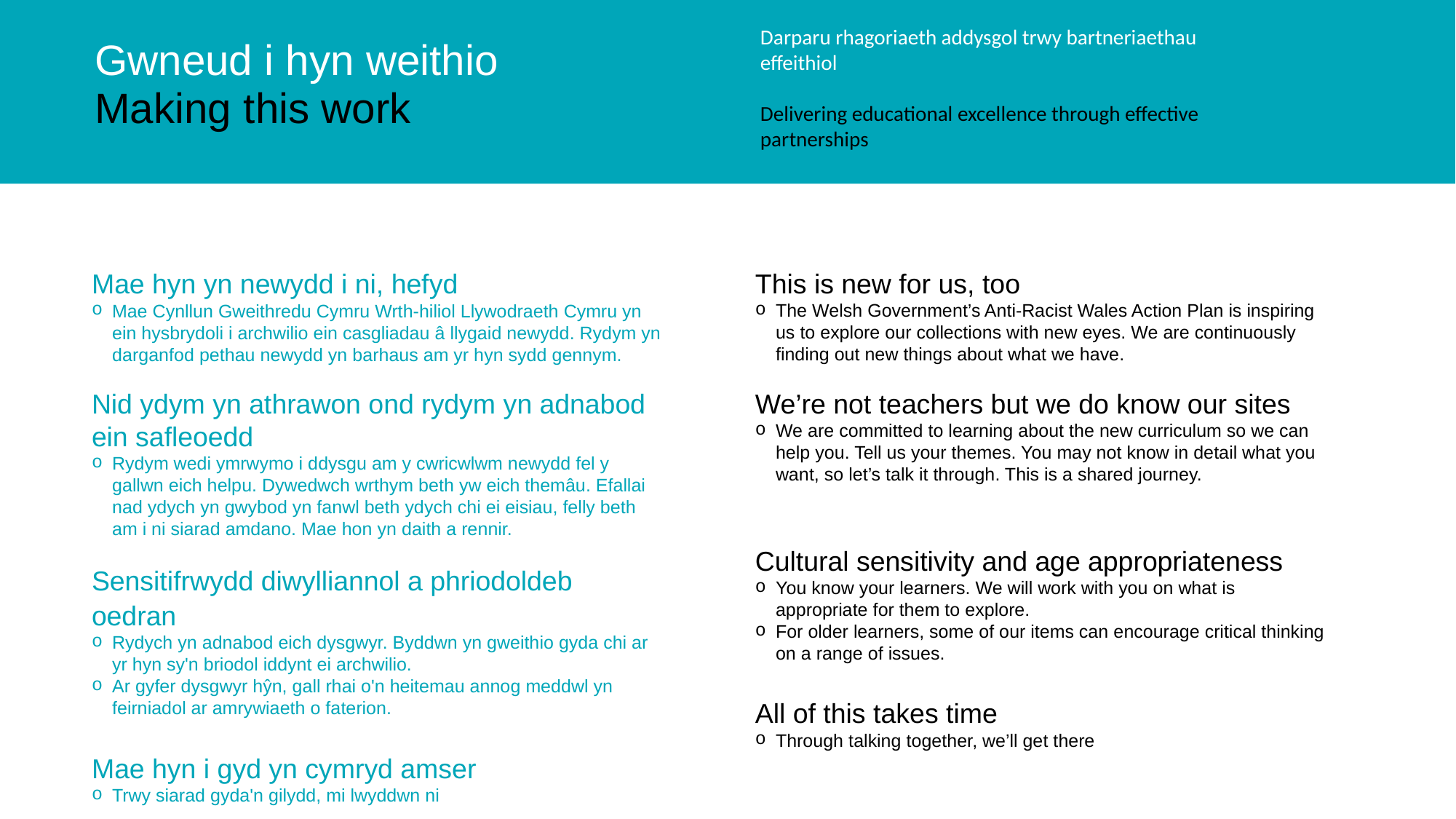

Darparu rhagoriaeth addysgol trwy bartneriaethau effeithiol

Delivering educational excellence through effective partnerships

Gwneud i hyn weithio
Making this work
This is new for us, too
The Welsh Government’s Anti-Racist Wales Action Plan is inspiring us to explore our collections with new eyes. We are continuously finding out new things about what we have.

We’re not teachers but we do know our sites
We are committed to learning about the new curriculum so we can help you. Tell us your themes. You may not know in detail what you want, so let’s talk it through. This is a shared journey.

Cultural sensitivity and age appropriateness
You know your learners. We will work with you on what is appropriate for them to explore.
For older learners, some of our items can encourage critical thinking on a range of issues.

All of this takes time
Through talking together, we’ll get there
Mae hyn yn newydd i ni, hefyd
Mae Cynllun Gweithredu Cymru Wrth-hiliol Llywodraeth Cymru yn ein hysbrydoli i archwilio ein casgliadau â llygaid newydd. Rydym yn darganfod pethau newydd yn barhaus am yr hyn sydd gennym.

Nid ydym yn athrawon ond rydym yn adnabod ein safleoedd
Rydym wedi ymrwymo i ddysgu am y cwricwlwm newydd fel y gallwn eich helpu. Dywedwch wrthym beth yw eich themâu. Efallai nad ydych yn gwybod yn fanwl beth ydych chi ei eisiau, felly beth am i ni siarad amdano. Mae hon yn daith a rennir.

Sensitifrwydd diwylliannol a phriodoldeb oedran
Rydych yn adnabod eich dysgwyr. Byddwn yn gweithio gyda chi ar yr hyn sy'n briodol iddynt ei archwilio.
Ar gyfer dysgwyr hŷn, gall rhai o'n heitemau annog meddwl yn feirniadol ar amrywiaeth o faterion.

Mae hyn i gyd yn cymryd amser
Trwy siarad gyda'n gilydd, mi lwyddwn ni